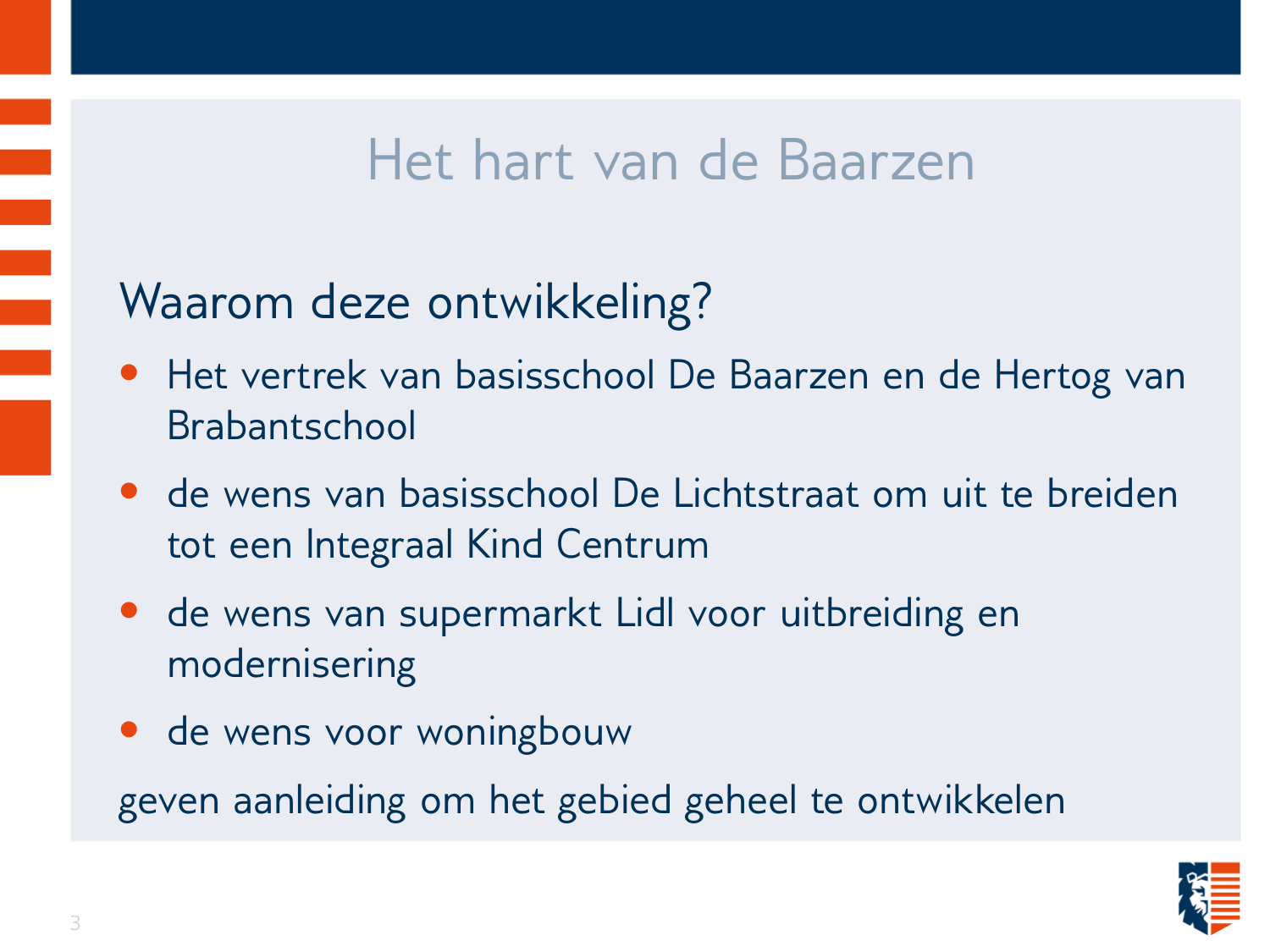

# Het hart van de Baarzen
Waarom deze ontwikkeling?
Het vertrek van basisschool De Baarzen en de Hertog van Brabantschool
de wens van basisschool De Lichtstraat om uit te breiden tot een Integraal Kind Centrum
de wens van supermarkt Lidl voor uitbreiding en modernisering
de wens voor woningbouw
geven aanleiding om het gebied geheel te ontwikkelen

3